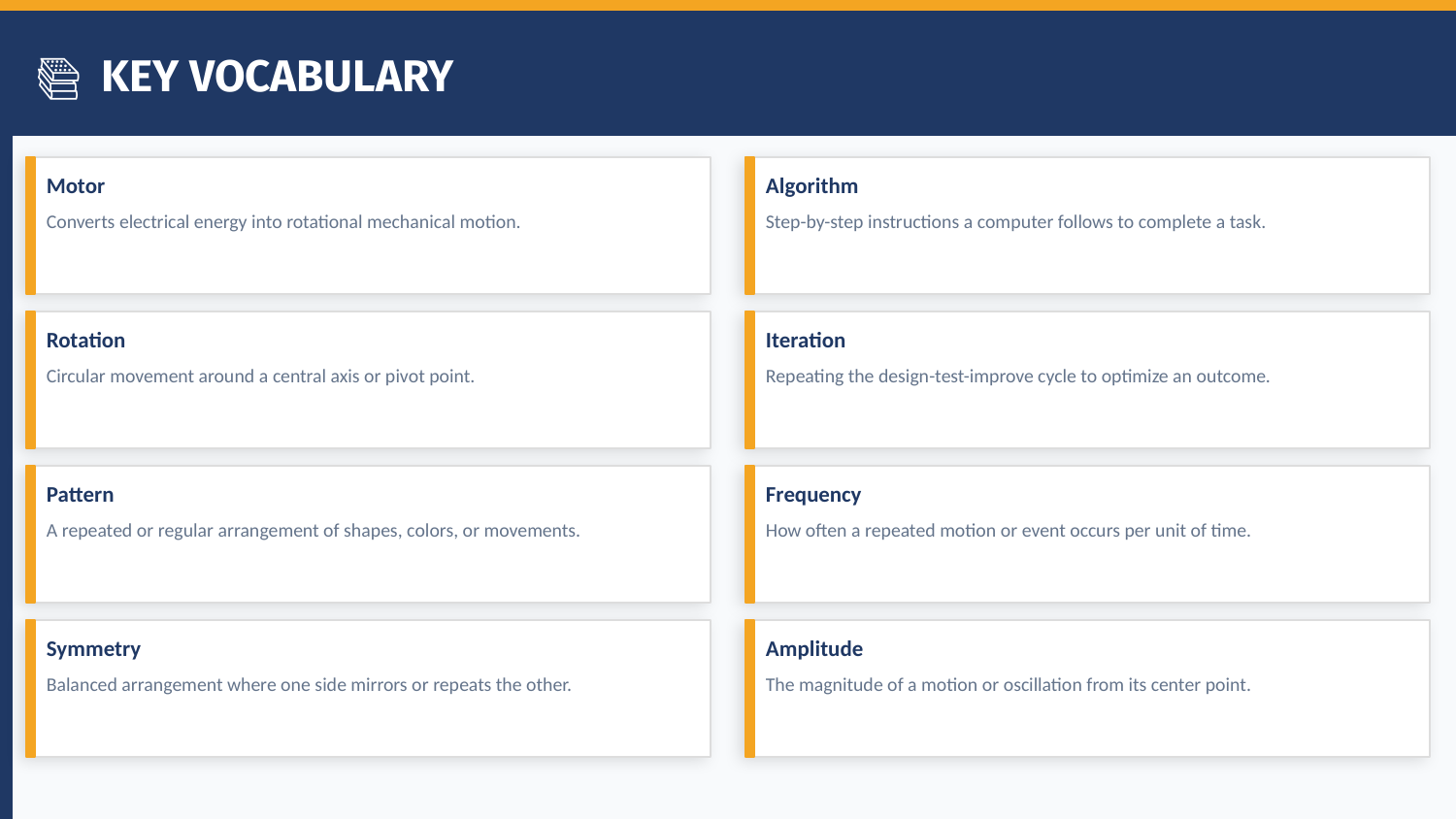

📚  KEY VOCABULARY

Motor
Algorithm
Converts electrical energy into rotational mechanical motion.
Step-by-step instructions a computer follows to complete a task.

Rotation
Iteration
Circular movement around a central axis or pivot point.
Repeating the design-test-improve cycle to optimize an outcome.

Pattern
Frequency
A repeated or regular arrangement of shapes, colors, or movements.
How often a repeated motion or event occurs per unit of time.

Symmetry
Amplitude
Balanced arrangement where one side mirrors or repeats the other.
The magnitude of a motion or oscillation from its center point.